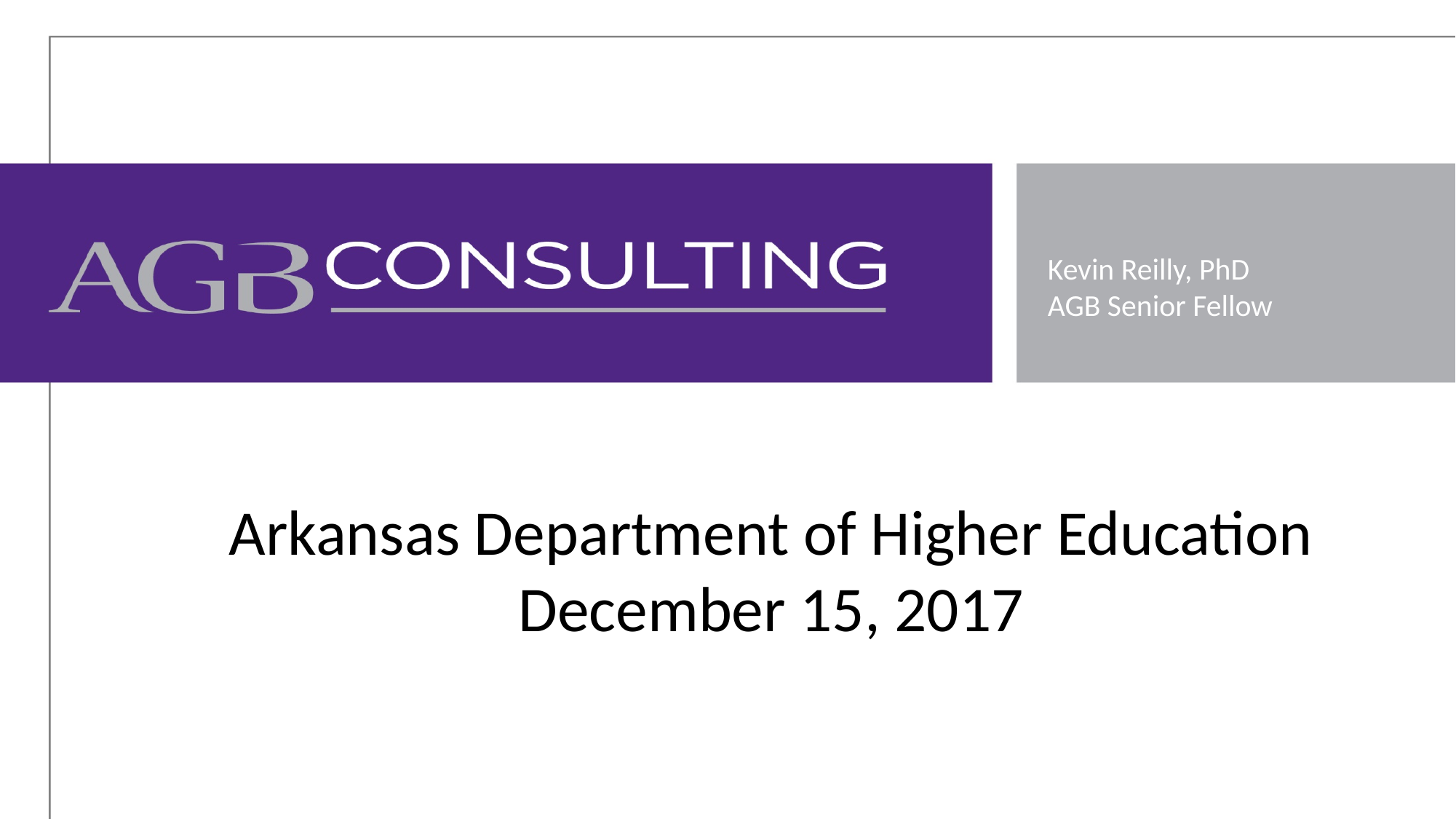

Kevin Reilly, PhD
AGB Senior Fellow

Arkansas Department of Higher Education
December 15, 2017